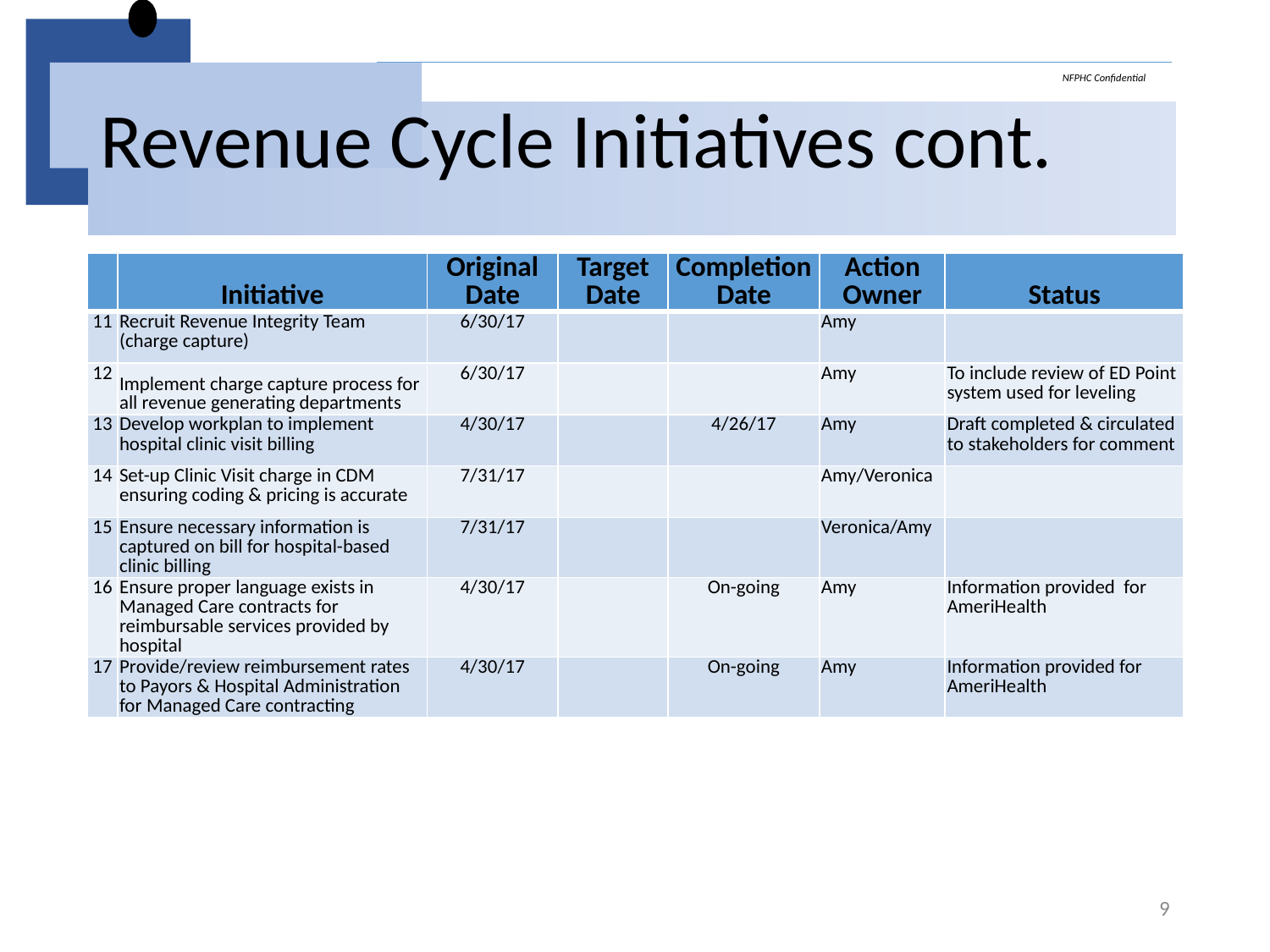

# Revenue Cycle Initiatives cont.
|  | Initiative | Original Date | Target Date | Completion Date | Action Owner | Status |
| --- | --- | --- | --- | --- | --- | --- |
| 11 | Recruit Revenue Integrity Team (charge capture) | 6/30/17 |  |  | Amy |  |
| 12 | Implement charge capture process for all revenue generating departments | 6/30/17 |  |  | Amy | To include review of ED Point system used for leveling |
| 13 | Develop workplan to implement hospital clinic visit billing | 4/30/17 |  | 4/26/17 | Amy | Draft completed & circulated to stakeholders for comment |
| 14 | Set-up Clinic Visit charge in CDM ensuring coding & pricing is accurate | 7/31/17 |  |  | Amy/Veronica |  |
| 15 | Ensure necessary information is captured on bill for hospital-based clinic billing | 7/31/17 |  |  | Veronica/Amy |  |
| 16 | Ensure proper language exists in Managed Care contracts for reimbursable services provided by hospital | 4/30/17 |  | On-going | Amy | Information provided for AmeriHealth |
| 17 | Provide/review reimbursement rates to Payors & Hospital Administration for Managed Care contracting | 4/30/17 |  | On-going | Amy | Information provided for AmeriHealth |
9